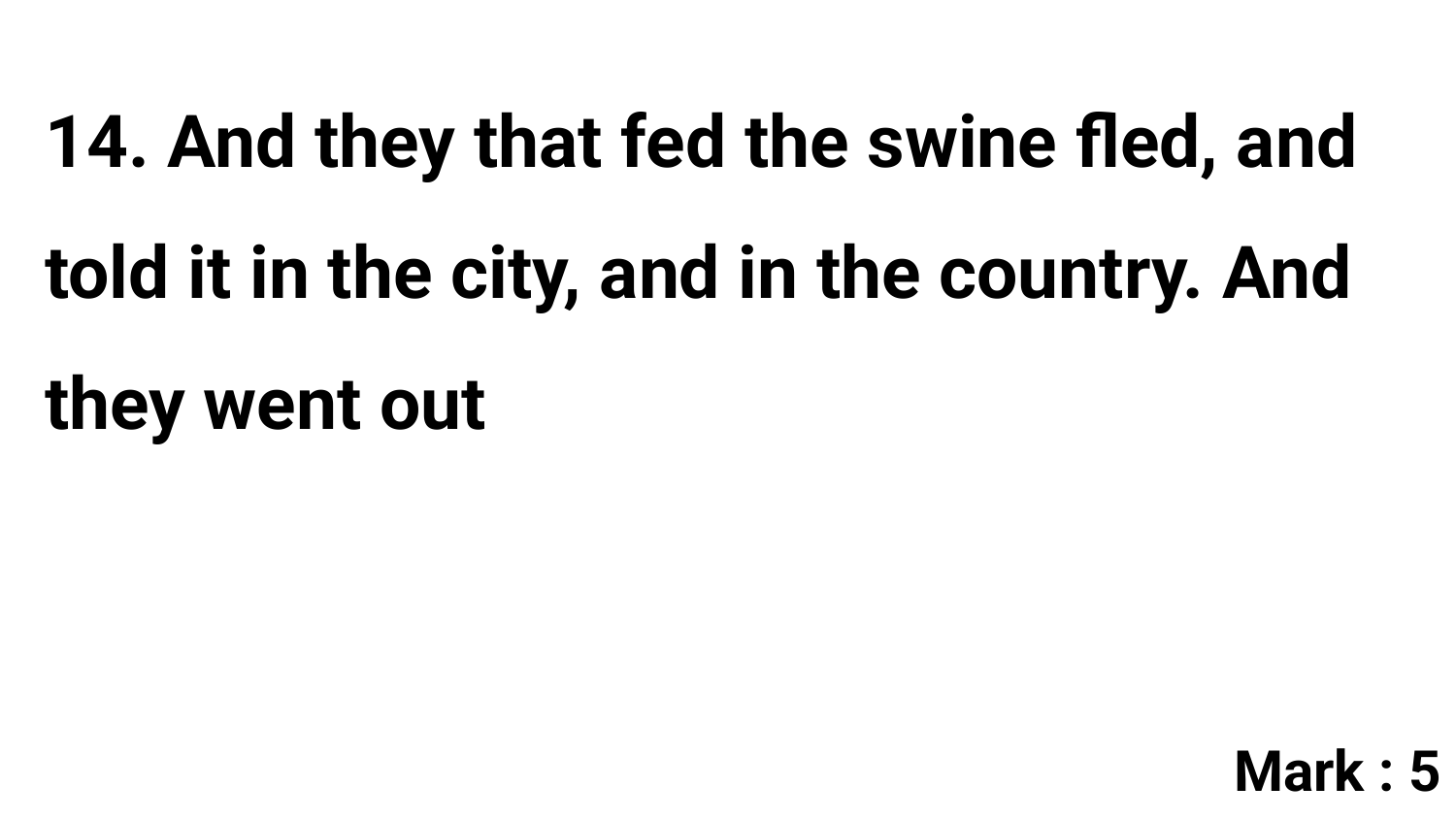

14. And they that fed the swine fled, and told it in the city, and in the country. And they went out
Mark : 5